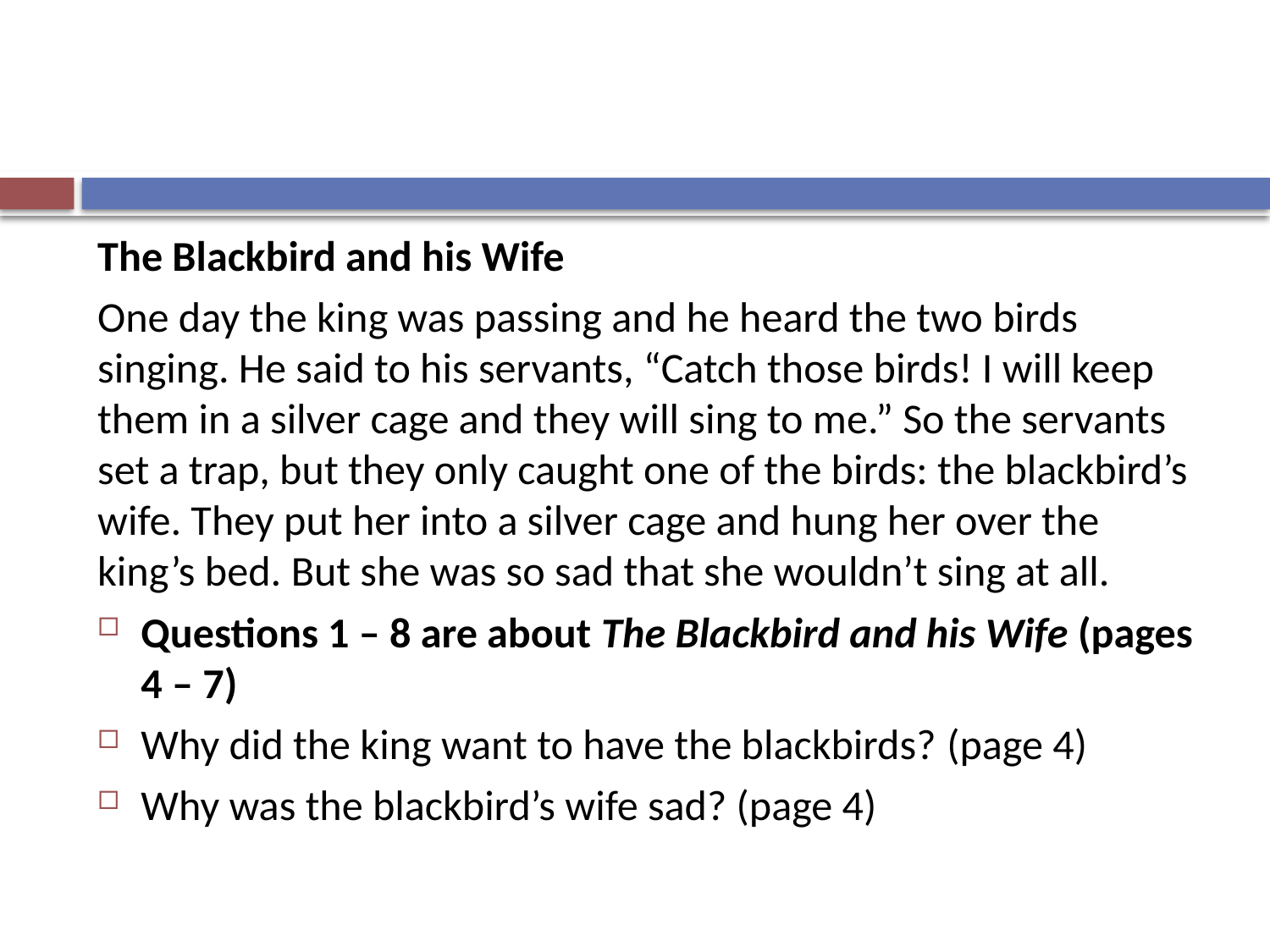

#
The Blackbird and his Wife
One day the king was passing and he heard the two birds singing. He said to his servants, “Catch those birds! I will keep them in a silver cage and they will sing to me.” So the servants set a trap, but they only caught one of the birds: the blackbird’s wife. They put her into a silver cage and hung her over the king’s bed. But she was so sad that she wouldn’t sing at all.
Questions 1 – 8 are about The Blackbird and his Wife (pages 4 – 7)
Why did the king want to have the blackbirds? (page 4)
Why was the blackbird’s wife sad? (page 4)